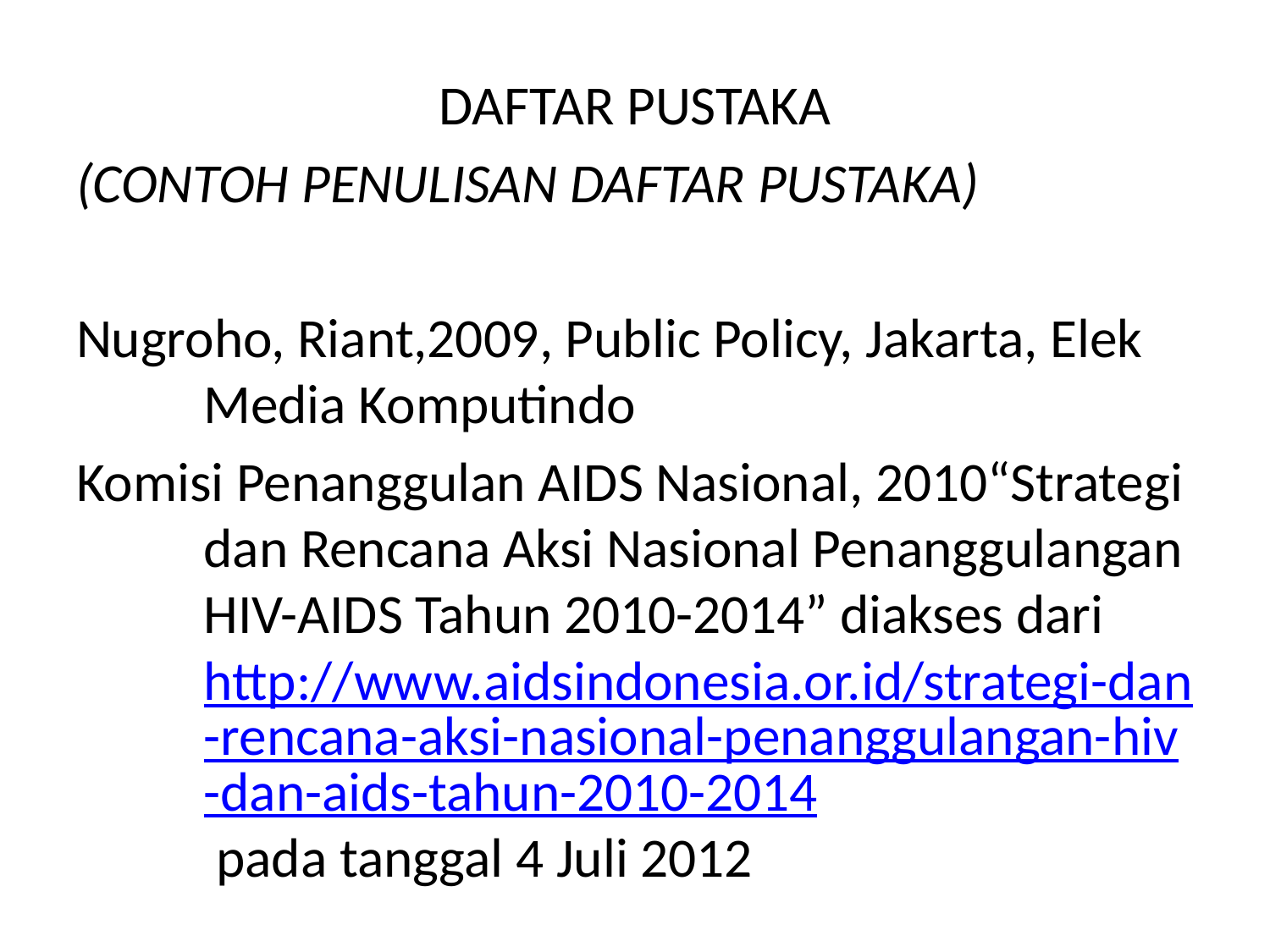

DAFTAR PUSTAKA
(CONTOH PENULISAN DAFTAR PUSTAKA)

Nugroho, Riant,2009, Public Policy, Jakarta, Elek Media Komputindo
Komisi Penanggulan AIDS Nasional, 2010“Strategi dan Rencana Aksi Nasional Penanggulangan HIV-AIDS Tahun 2010-2014” diakses darihttp://www.aidsindonesia.or.id/strategi-dan-rencana-aksi-nasional-penanggulangan-hiv-dan-aids-tahun-2010-2014 pada tanggal 4 Juli 2012